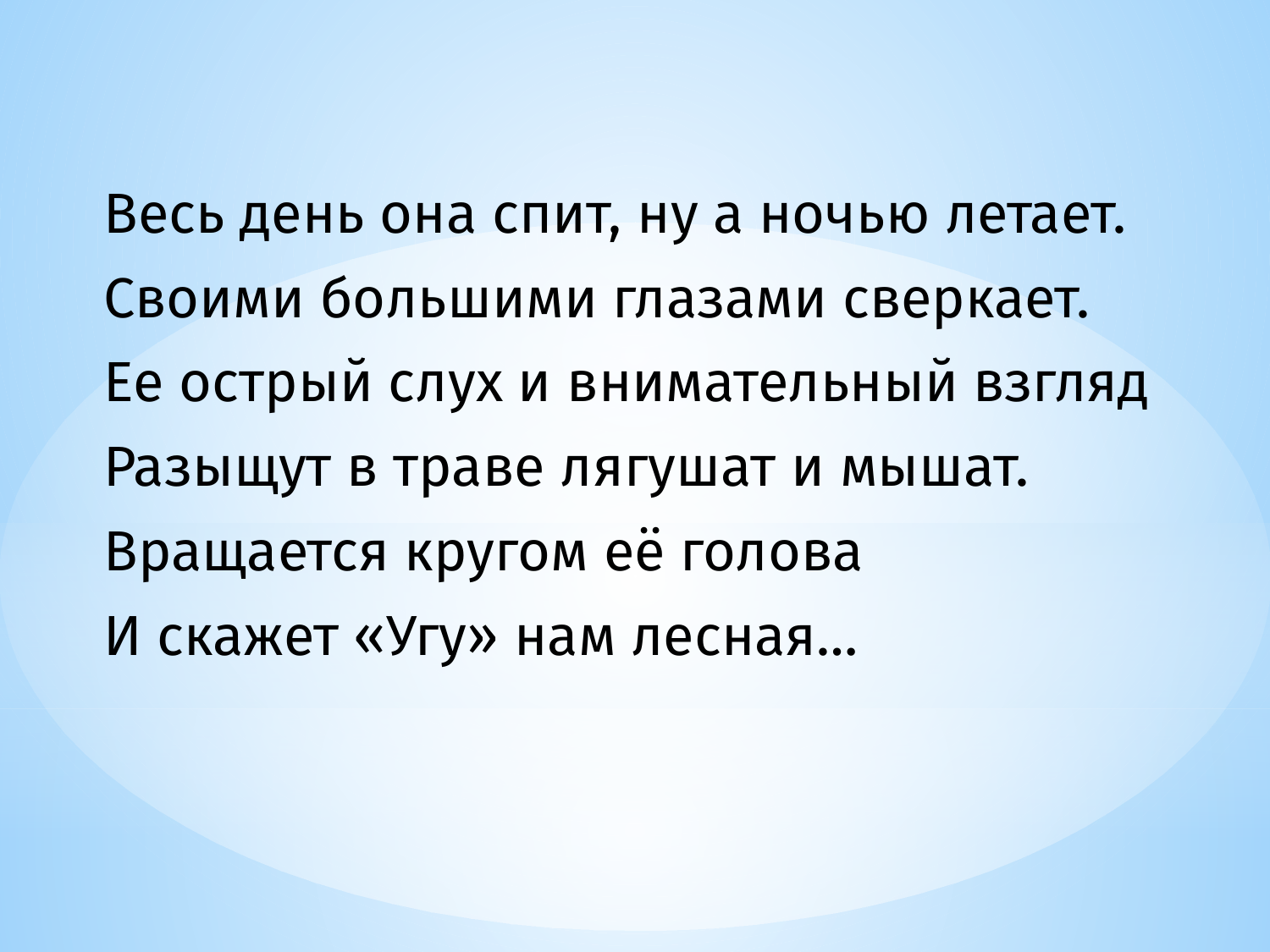

Весь день она спит, ну а ночью летает.
Своими большими глазами сверкает.
Ее острый слух и внимательный взгляд
Разыщут в траве лягушат и мышат.
Вращается кругом её голова
И скажет «Угу» нам лесная…